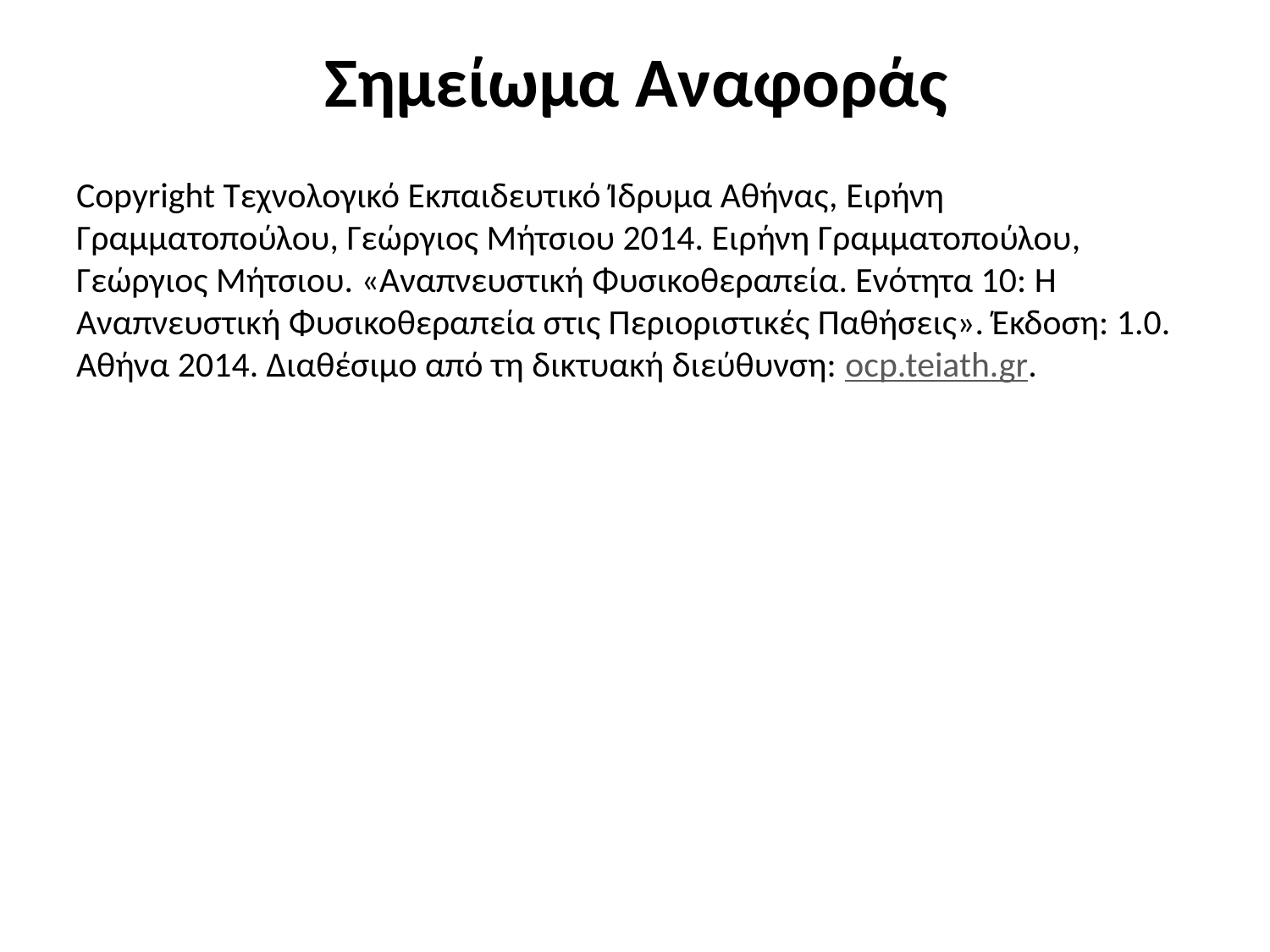

# Σημείωμα Αναφοράς
Copyright Τεχνολογικό Εκπαιδευτικό Ίδρυμα Αθήνας, Ειρήνη Γραμματοπούλου, Γεώργιος Μήτσιου 2014. Ειρήνη Γραμματοπούλου, Γεώργιος Μήτσιου. «Αναπνευστική Φυσικοθεραπεία. Ενότητα 10: Η Αναπνευστική Φυσικοθεραπεία στις Περιοριστικές Παθήσεις». Έκδοση: 1.0. Αθήνα 2014. Διαθέσιμο από τη δικτυακή διεύθυνση: ocp.teiath.gr.